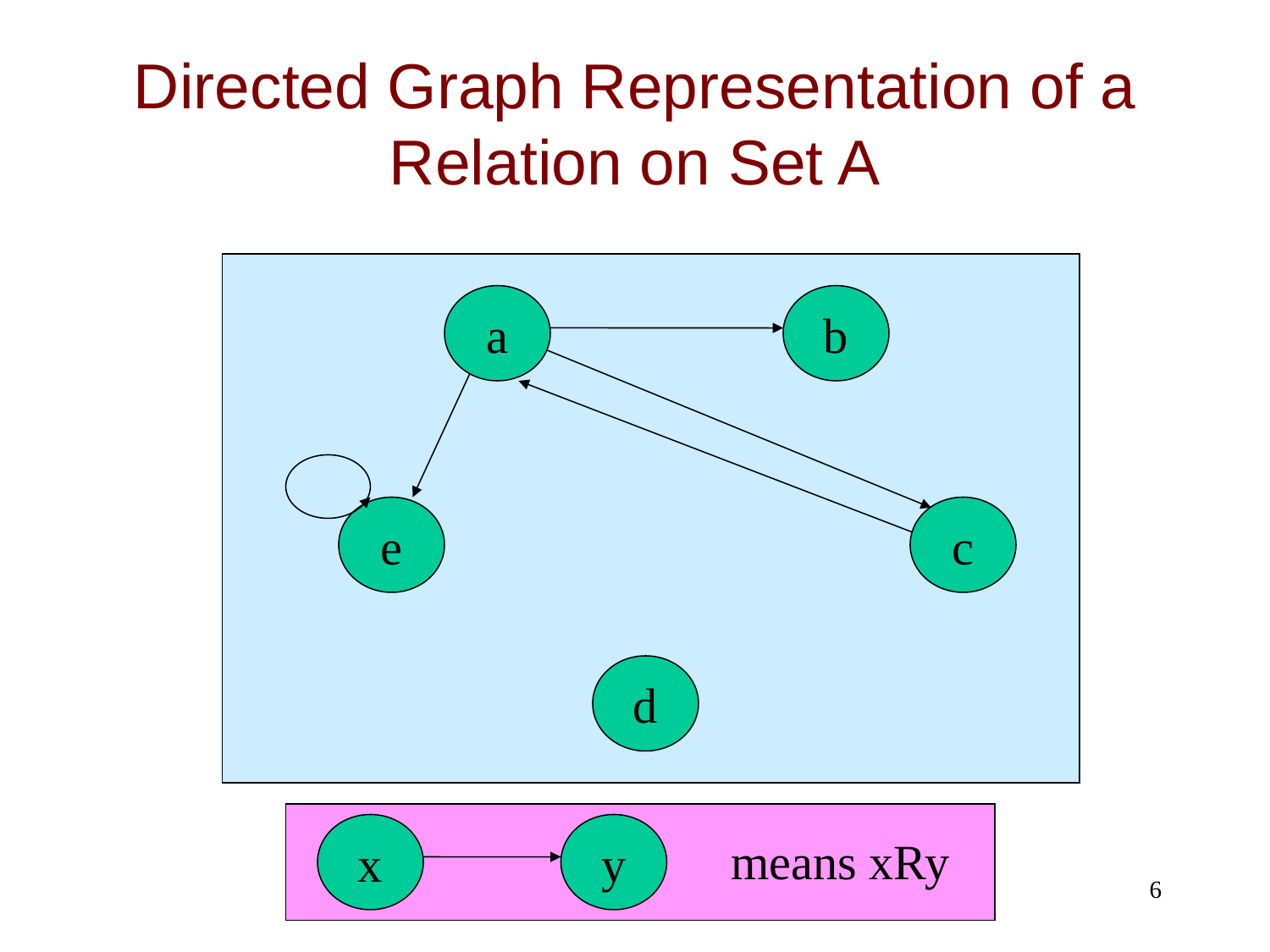

# Directed Graph Representation of a Relation on Set A

a
b

e

c
d

x
y
means xRy

Copyright © Peter Cappello 2011
6